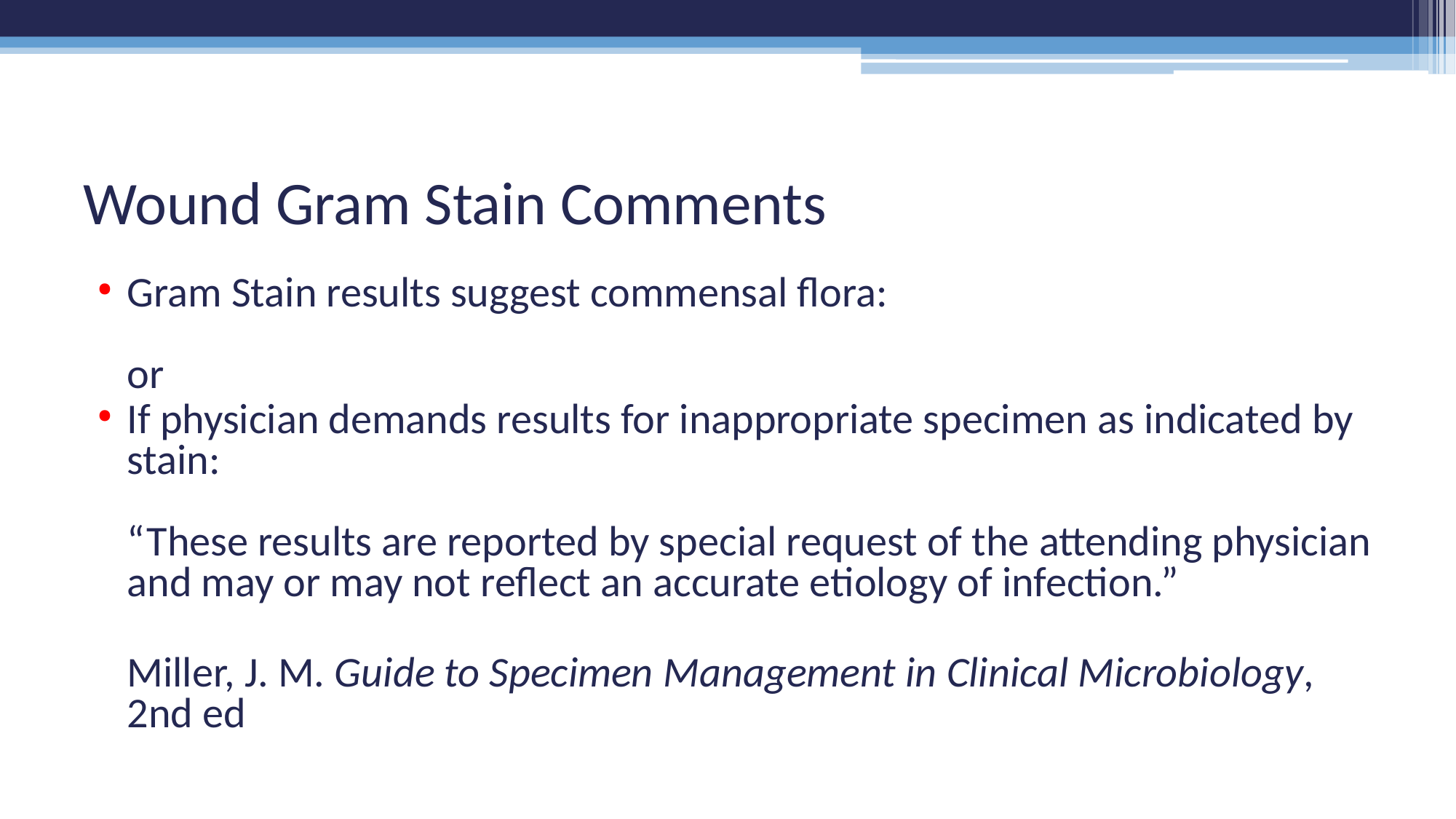

# Wound Gram Stain Comments
Gram Stain results suggest commensal flora:
or
If physician demands results for inappropriate specimen as indicated by stain:
“These results are reported by special request of the attending physician and may or may not reflect an accurate etiology of infection.”

Miller, J. M. Guide to Specimen Management in Clinical Microbiology, 2nd ed